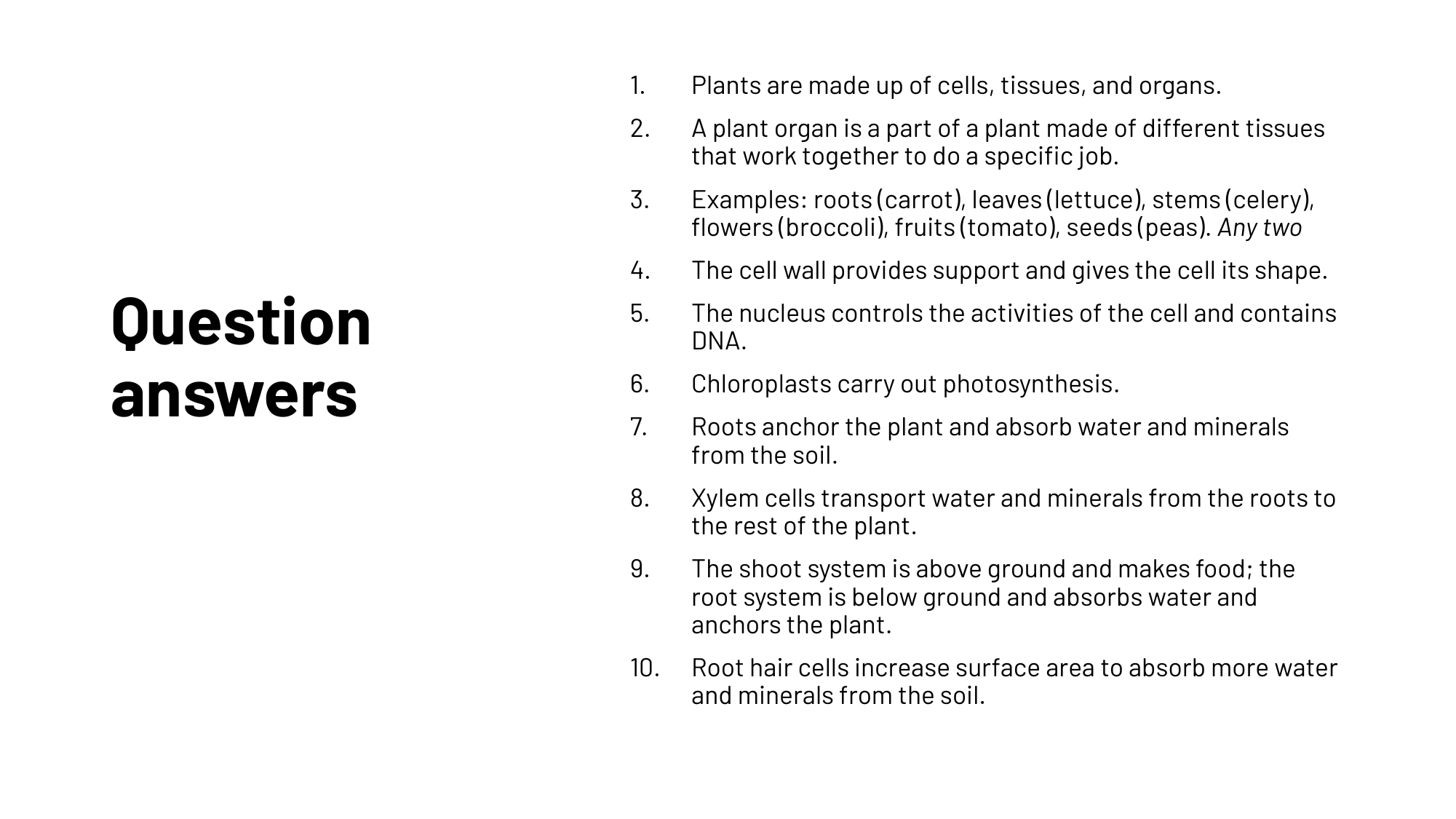

# Question answers
Plants are made up of cells, tissues, and organs.
A plant organ is a part of a plant made of different tissues that work together to do a specific job.
Examples: roots (carrot), leaves (lettuce), stems (celery), flowers (broccoli), fruits (tomato), seeds (peas). Any two
The cell wall provides support and gives the cell its shape.
The nucleus controls the activities of the cell and contains DNA.
Chloroplasts carry out photosynthesis.
Roots anchor the plant and absorb water and minerals from the soil.
Xylem cells transport water and minerals from the roots to the rest of the plant.
The shoot system is above ground and makes food; the root system is below ground and absorbs water and anchors the plant.
Root hair cells increase surface area to absorb more water and minerals from the soil.